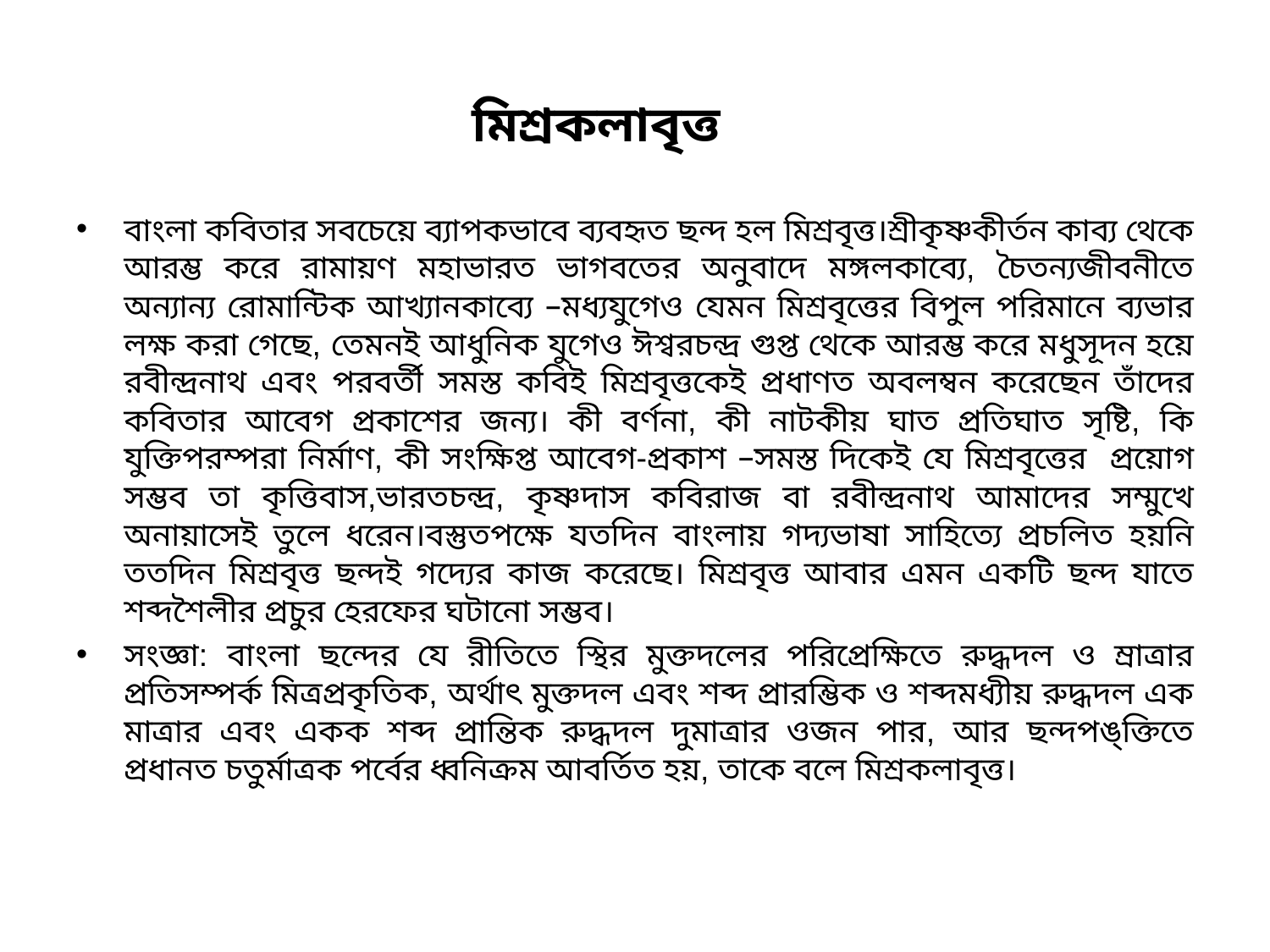

# মিশ্রকলাবৃত্ত

বাংলা কবিতার সবচেয়ে ব্যাপকভাবে ব্যবহৃত ছন্দ হল মিশ্রবৃত্ত।শ্রীকৃষ্ণকীর্তন কাব্য থেকে আরম্ভ করে রামায়ণ মহাভারত ভাগবতের অনুবাদে মঙ্গলকাব্যে, চৈতন্যজীবনীতে অন্যান্য রোমান্টিক আখ্যানকাব্যে –মধ্যযুগেও যেমন মিশ্রবৃত্তের বিপুল পরিমানে ব্যভার লক্ষ করা গেছে, তেমনই আধুনিক যুগেও ঈশ্বরচন্দ্র গুপ্ত থেকে আরম্ভ করে মধুসূদন হয়ে রবীন্দ্রনাথ এবং পরবর্তী সমস্ত কবিই মিশ্রবৃত্তকেই প্রধাণত অবলম্বন করেছেন তাঁদের কবিতার আবেগ প্রকাশের জন্য। কী বর্ণনা, কী নাটকীয় ঘাত প্রতিঘাত সৃষ্টি, কি যুক্তিপরম্পরা নির্মাণ, কী সংক্ষিপ্ত আবেগ-প্রকাশ –সমস্ত দিকেই যে মিশ্রবৃত্তের  প্রয়োগ সম্ভব তা কৃত্তিবাস,ভারতচন্দ্র, কৃষ্ণদাস কবিরাজ বা রবীন্দ্রনাথ আমাদের সম্মুখে অনায়াসেই তুলে ধরেন।বস্তুতপক্ষে যতদিন বাংলায় গদ্যভাষা সাহিত্যে প্রচলিত হয়নি ততদিন মিশ্রবৃত্ত ছন্দই গদ্যের কাজ করেছে। মিশ্রবৃত্ত আবার এমন একটি ছন্দ যাতে শব্দশৈলীর প্রচুর হেরফের ঘটানো সম্ভব।
সংজ্ঞা: বাংলা ছন্দের যে রীতিতে স্থির মুক্তদলের পরিপ্রেক্ষিতে রুদ্ধদল ও ম্রাত্রার প্রতিসম্পর্ক মিত্রপ্রকৃতিক, অর্থাৎ মুক্তদল এবং শব্দ প্রারম্ভিক ও শব্দমধ্যীয় রুদ্ধদল এক মাত্রার এবং একক শব্দ প্রান্তিক রুদ্ধদল দুমাত্রার ওজন পার, আর ছন্দপঙ্‌ক্তিতে প্রধানত চতুর্মাত্রক পর্বের ধ্বনিক্রম আবর্তিত হয়, তাকে বলে মিশ্রকলাবৃত্ত।